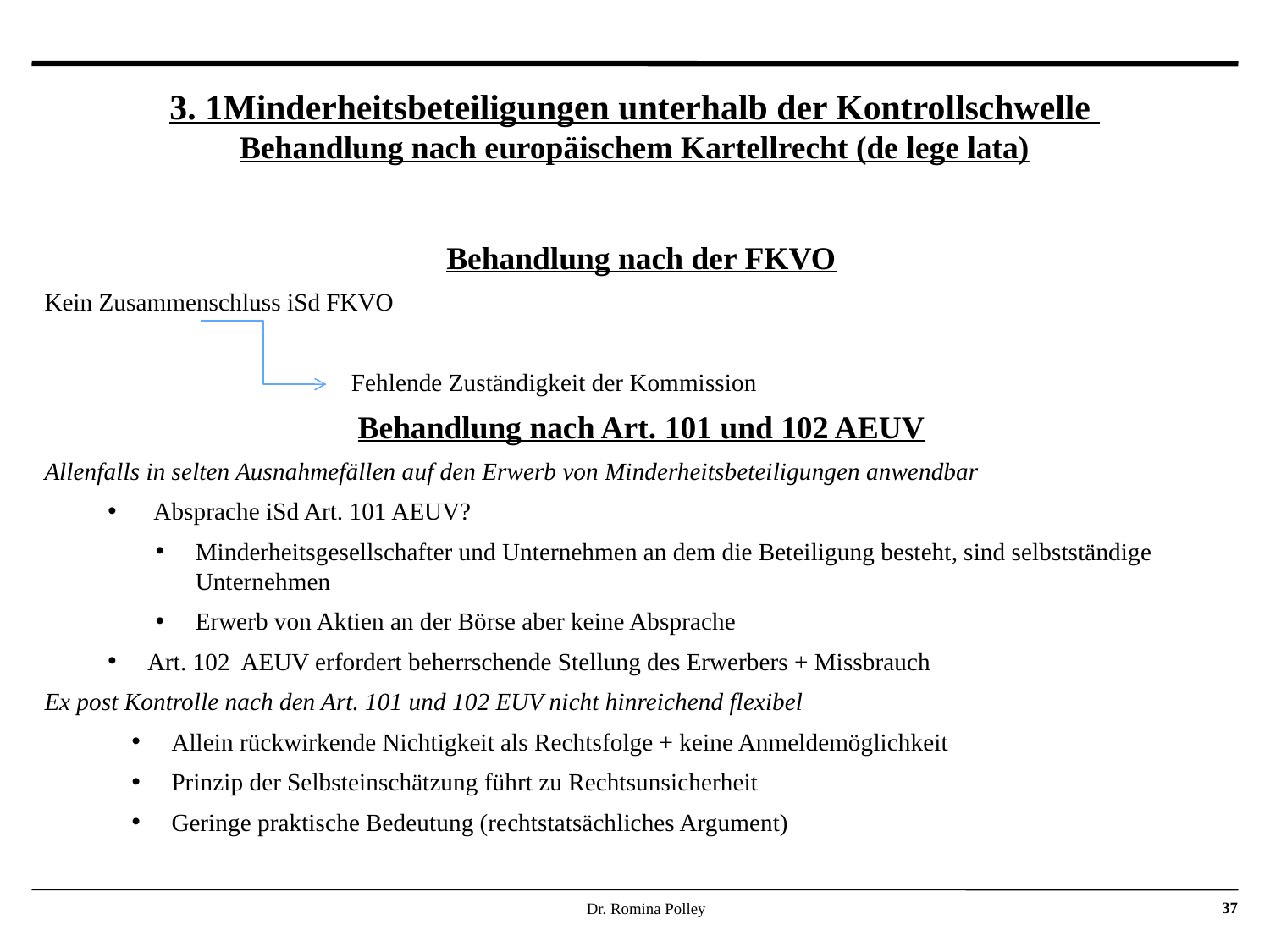

# 3. 1Minderheitsbeteiligungen unterhalb der Kontrollschwelle Behandlung nach europäischem Kartellrecht (de lege lata)
Behandlung nach der FKVO
Kein Zusammenschluss iSd FKVO

                                                  Fehlende Zuständigkeit der Kommission
Behandlung nach Art. 101 und 102 AEUV
Allenfalls in selten Ausnahmefällen auf den Erwerb von Minderheitsbeteiligungen anwendbar
 Absprache iSd Art. 101 AEUV?
Minderheitsgesellschafter und Unternehmen an dem die Beteiligung besteht, sind selbstständige Unternehmen
Erwerb von Aktien an der Börse aber keine Absprache
Art. 102  AEUV erfordert beherrschende Stellung des Erwerbers + Missbrauch
Ex post Kontrolle nach den Art. 101 und 102 EUV nicht hinreichend flexibel
Allein rückwirkende Nichtigkeit als Rechtsfolge + keine Anmeldemöglichkeit
Prinzip der Selbsteinschätzung führt zu Rechtsunsicherheit
Geringe praktische Bedeutung (rechtstatsächliches Argument)

Dr. Romina Polley